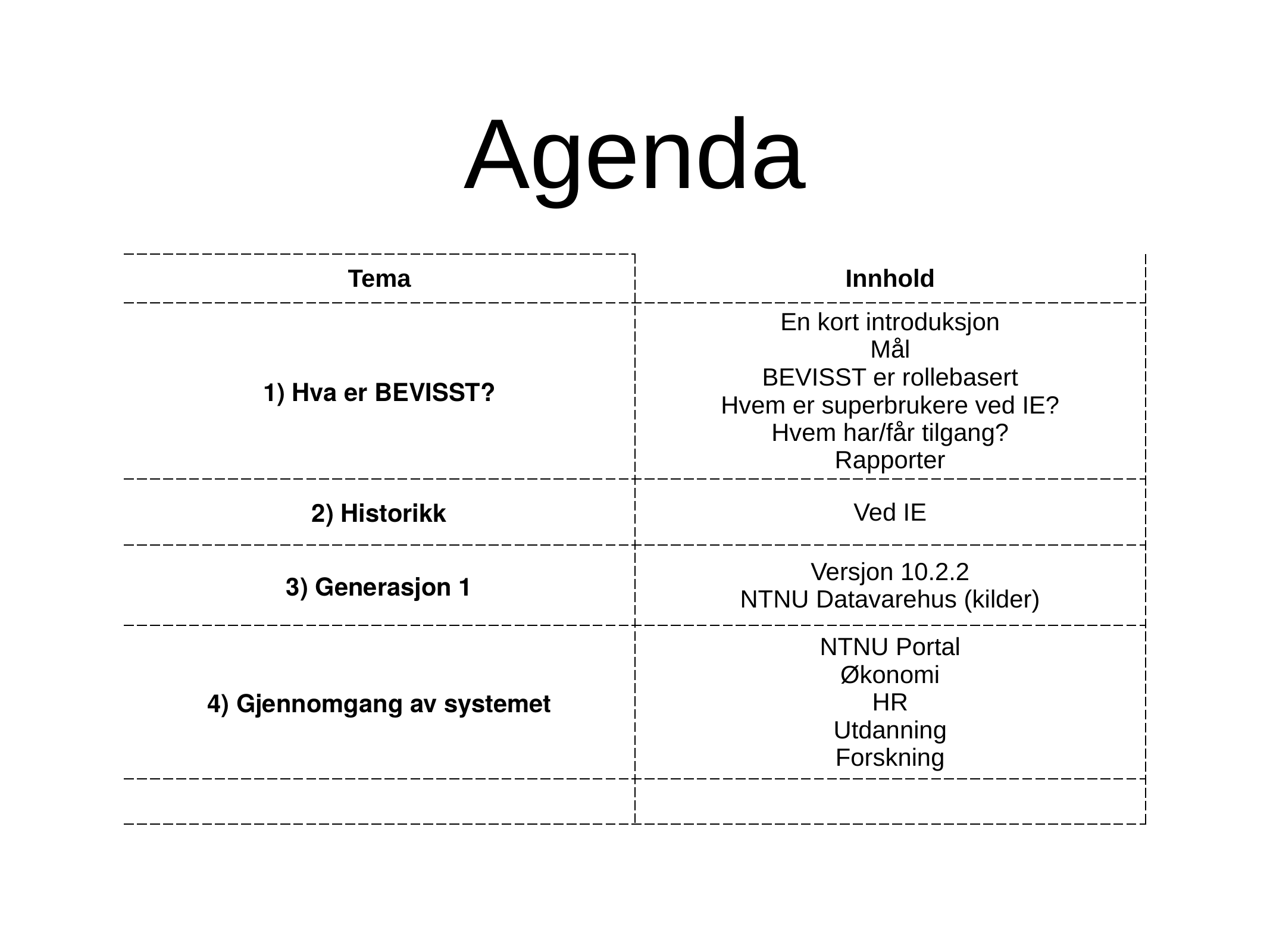

# Agenda
| Tema | Innhold |
| --- | --- |
| 1) Hva er BEVISST? | En kort introduksjon Mål BEVISST er rollebasert Hvem er superbrukere ved IE? Hvem har/får tilgang? Rapporter |
| 2) Historikk | Ved IE |
| 3) Generasjon 1 | Versjon 10.2.2 NTNU Datavarehus (kilder) |
| 4) Gjennomgang av systemet | NTNU Portal Økonomi HR Utdanning Forskning |
|  |  |